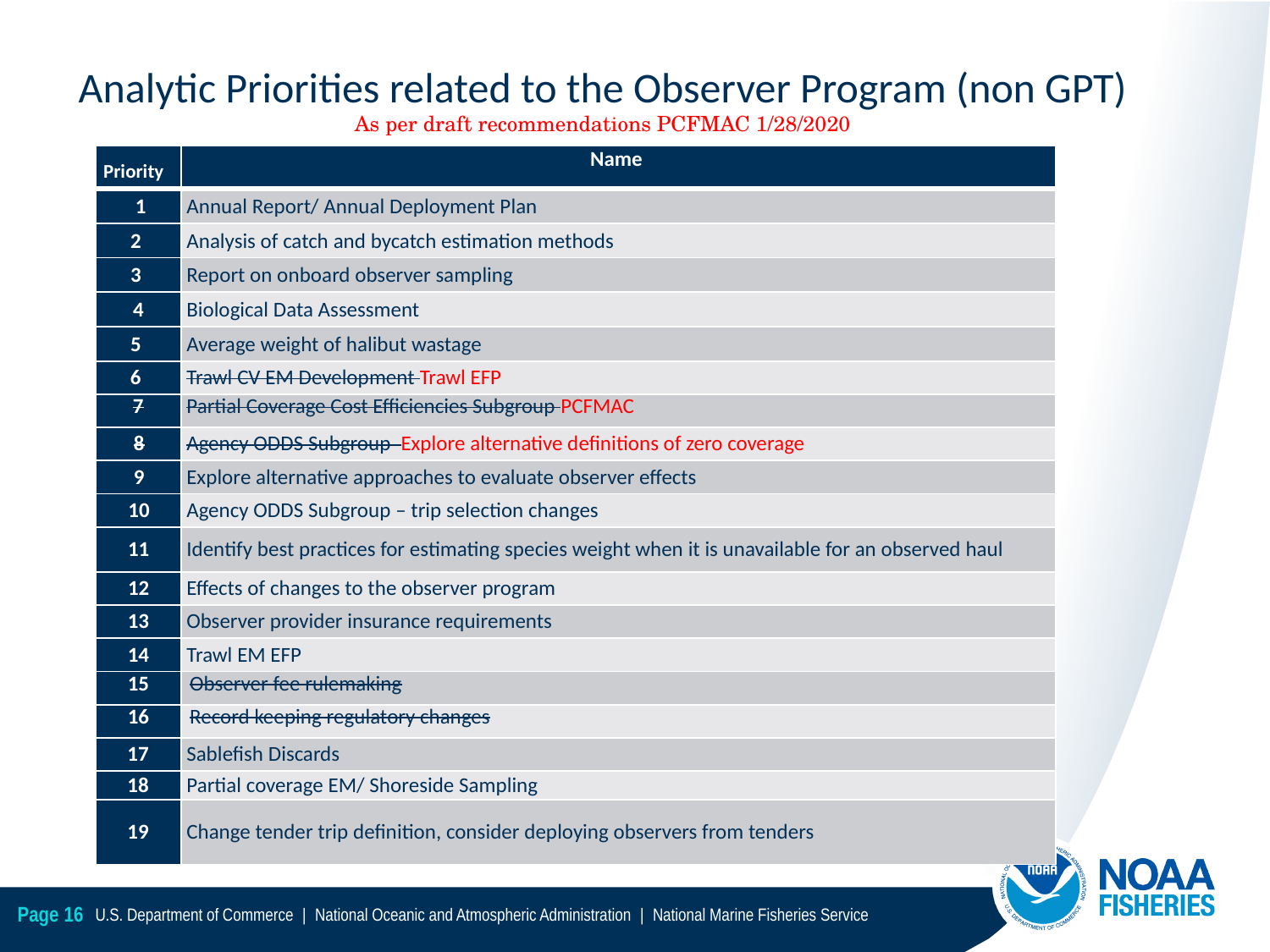

Analytic Priorities related to the Observer Program (non GPT)

As per draft recommendations PCFMAC 1/28/2020
| Priority | Name |
| --- | --- |
| 1 | Annual Report/ Annual Deployment Plan |
| 2 | Analysis of catch and bycatch estimation methods |
| 3 | Report on onboard observer sampling |
| 4 | Biological Data Assessment |
| 5 | Average weight of halibut wastage |
| 6 | Trawl CV EM Development Trawl EFP |
| 7 | Partial Coverage Cost Efficiencies Subgroup PCFMAC |
| 8 | Agency ODDS Subgroup Explore alternative definitions of zero coverage |
| 9 | Explore alternative approaches to evaluate observer effects |
| 10 | Agency ODDS Subgroup – trip selection changes |
| 11 | Identify best practices for estimating species weight when it is unavailable for an observed haul |
| 12 | Effects of changes to the observer program |
| 13 | Observer provider insurance requirements |
| 14 | Trawl EM EFP |
| 15 | Observer fee rulemaking |
| 16 | Record keeping regulatory changes |
| 17 | Sablefish Discards |
| 18 | Partial coverage EM/ Shoreside Sampling |
| 19 | Change tender trip definition, consider deploying observers from tenders |